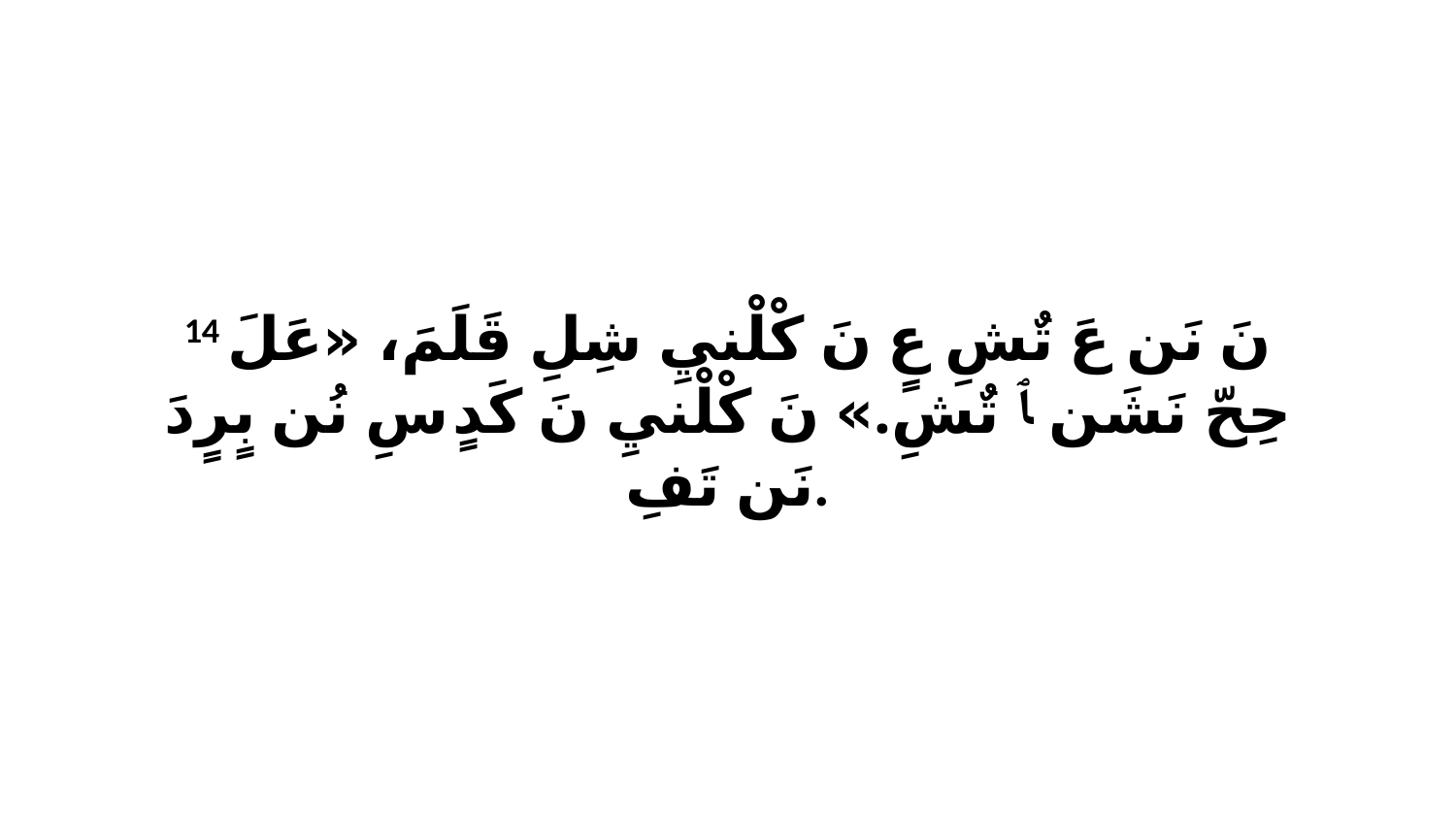

14 نَ نَن عَ تٌشِ عٍ نَ كْلْنيِ شِلِ قَلَمَ، «عَلَ حِحّ نَشَن ﭑ تٌشِ.» نَ كْلْنيِ نَ كَدٍ سِ نُن بٍرٍدَ نَن تَفِ.